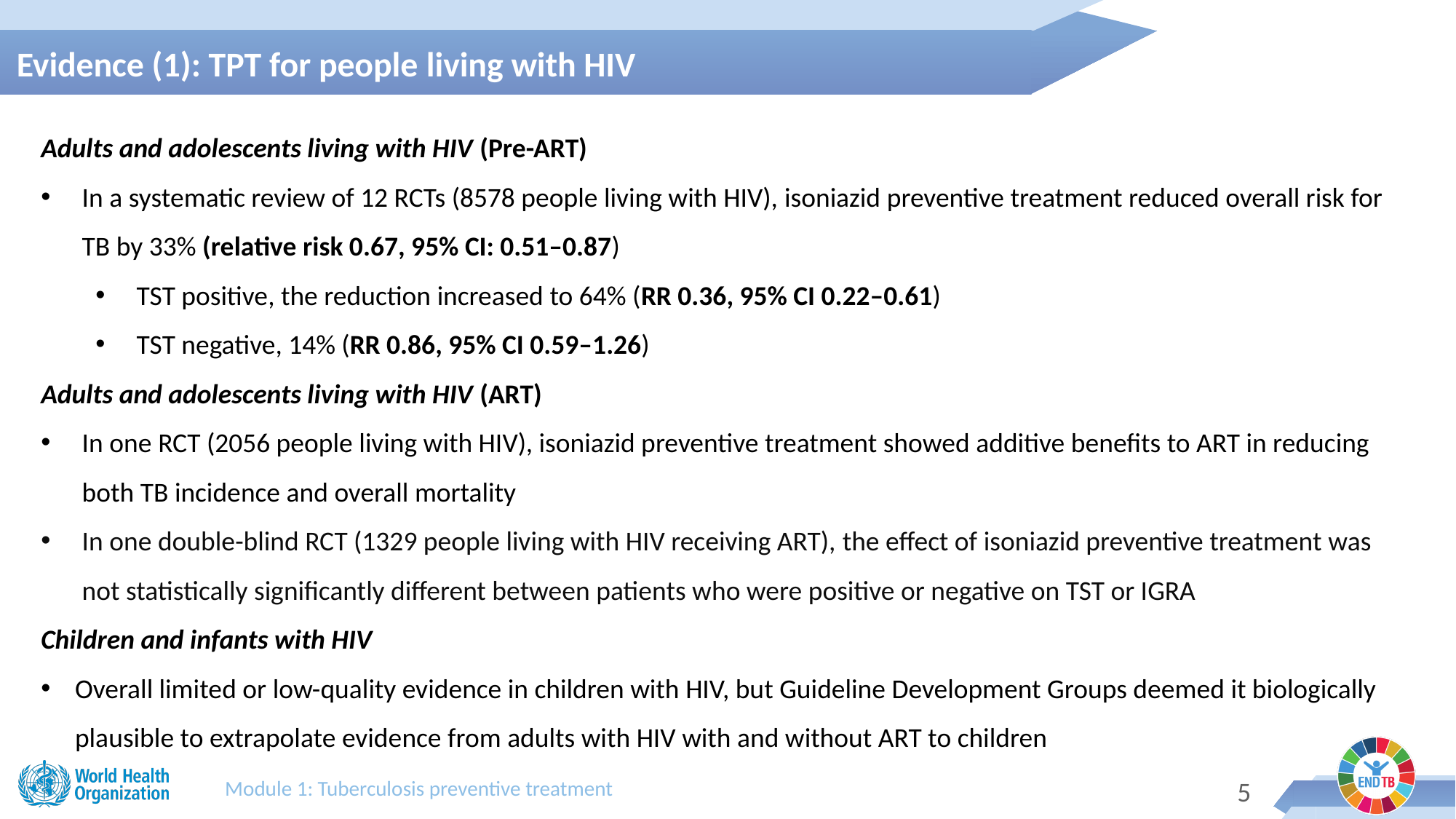

Evidence (1): TPT for people living with HIV
Adults and adolescents living with HIV (Pre-ART)
In a systematic review of 12 RCTs (8578 people living with HIV), isoniazid preventive treatment reduced overall risk for TB by 33% (relative risk 0.67, 95% CI: 0.51–0.87)
TST positive, the reduction increased to 64% (RR 0.36, 95% CI 0.22–0.61)
TST negative, 14% (RR 0.86, 95% CI 0.59–1.26)
Adults and adolescents living with HIV (ART)
In one RCT (2056 people living with HIV), isoniazid preventive treatment showed additive benefits to ART in reducing both TB incidence and overall mortality
In one double-blind RCT (1329 people living with HIV receiving ART), the effect of isoniazid preventive treatment was not statistically significantly different between patients who were positive or negative on TST or IGRA
Children and infants with HIV
Overall limited or low-quality evidence in children with HIV, but Guideline Development Groups deemed it biologically plausible to extrapolate evidence from adults with HIV with and without ART to children
Module 1: Tuberculosis preventive treatment
5